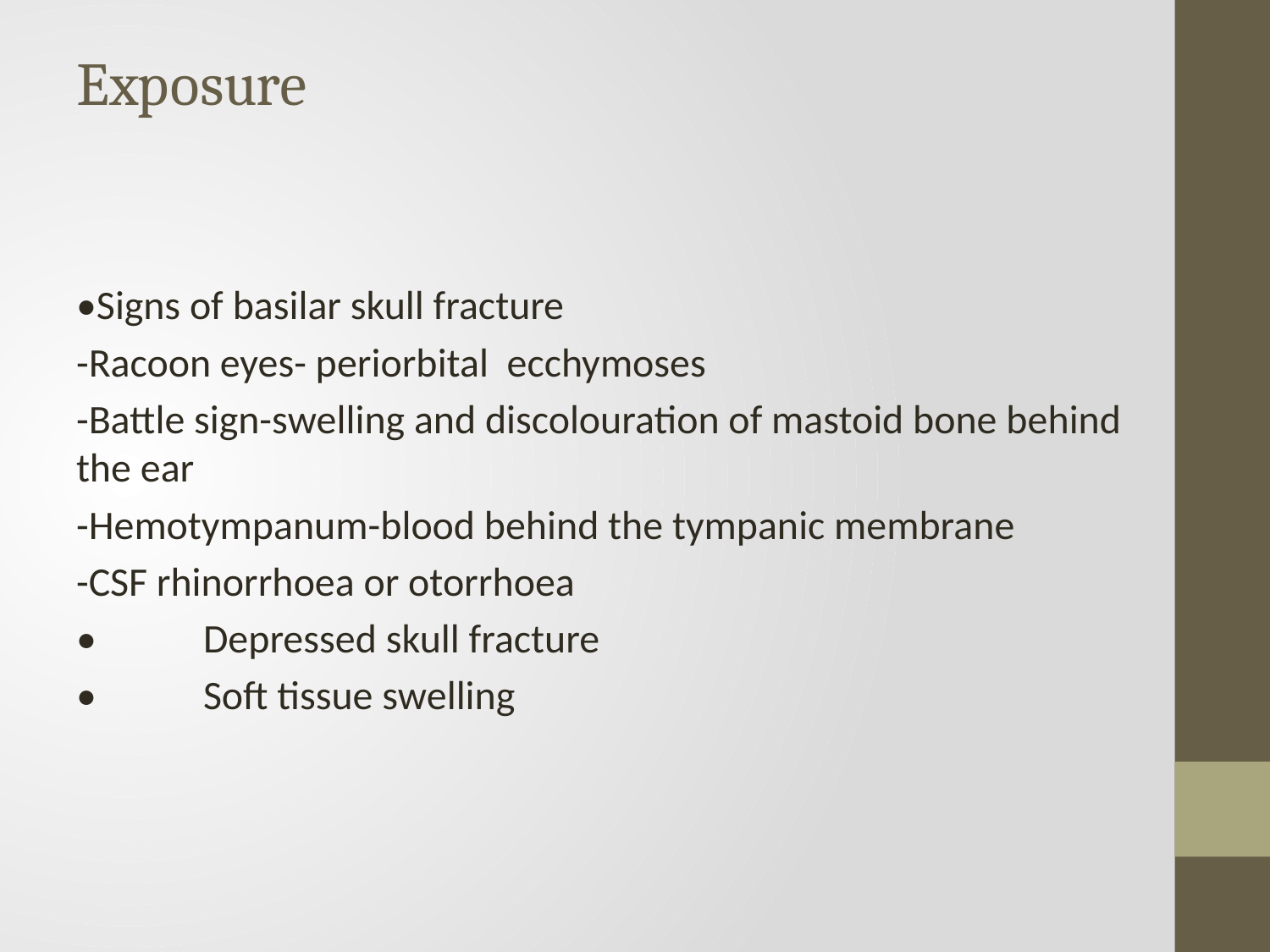

# Exposure

•Signs of basilar skull fracture
-Racoon eyes- periorbital  ecchymoses
-Battle sign-swelling and discolouration of mastoid bone behind the ear
-Hemotympanum-blood behind the tympanic membrane
-CSF rhinorrhoea or otorrhoea
•	Depressed skull fracture
•	Soft tissue swelling